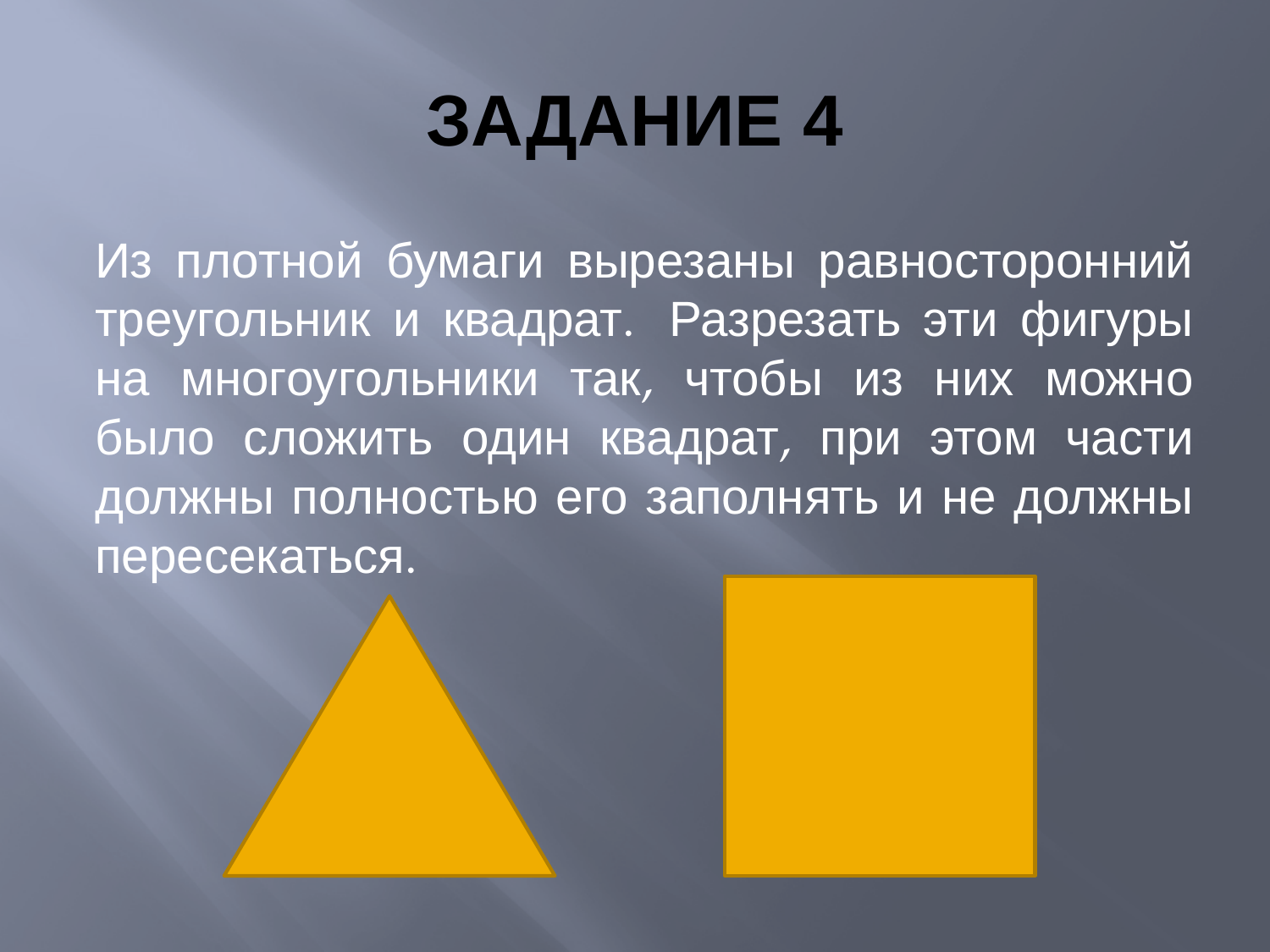

# ЗАДАНИЕ 4
Из плотной бумаги вырезаны равносторонний треугольник и квадрат.  Разрезать эти фигуры на многоугольники так, чтобы из них можно было сложить один квадрат, при этом части должны полностью его заполнять и не должны пересекаться.